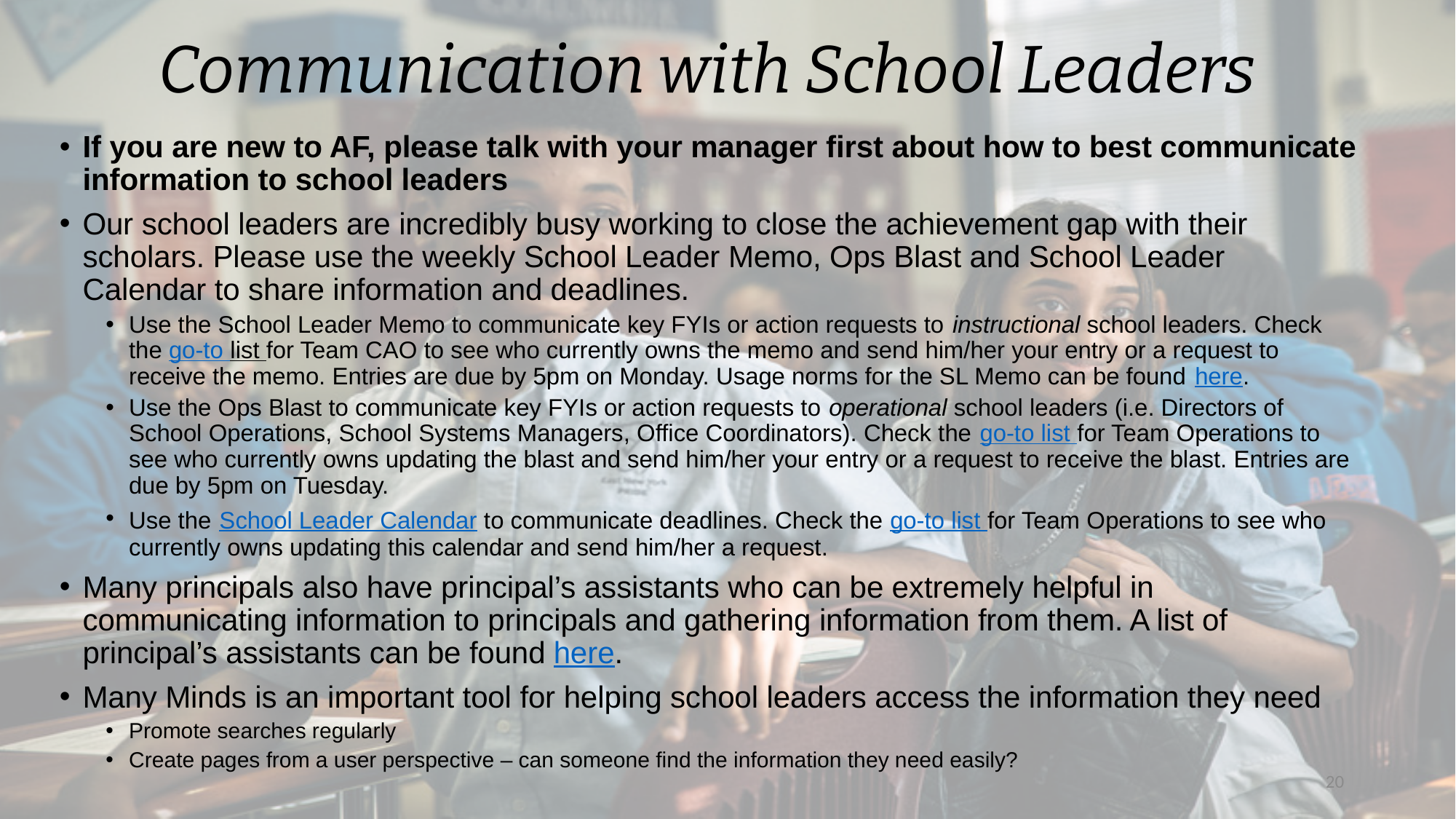

# Communication with School Leaders
If you are new to AF, please talk with your manager first about how to best communicate information to school leaders
Our school leaders are incredibly busy working to close the achievement gap with their scholars. Please use the weekly School Leader Memo, Ops Blast and School Leader Calendar to share information and deadlines.
Use the School Leader Memo to communicate key FYIs or action requests to instructional school leaders. Check the go-to list for Team CAO to see who currently owns the memo and send him/her your entry or a request to receive the memo. Entries are due by 5pm on Monday. Usage norms for the SL Memo can be found here.
Use the Ops Blast to communicate key FYIs or action requests to operational school leaders (i.e. Directors of School Operations, School Systems Managers, Office Coordinators). Check the go-to list for Team Operations to see who currently owns updating the blast and send him/her your entry or a request to receive the blast. Entries are due by 5pm on Tuesday.
Use the School Leader Calendar to communicate deadlines. Check the go-to list for Team Operations to see who currently owns updating this calendar and send him/her a request.
Many principals also have principal’s assistants who can be extremely helpful in communicating information to principals and gathering information from them. A list of principal’s assistants can be found here.
Many Minds is an important tool for helping school leaders access the information they need
Promote searches regularly
Create pages from a user perspective – can someone find the information they need easily?

20